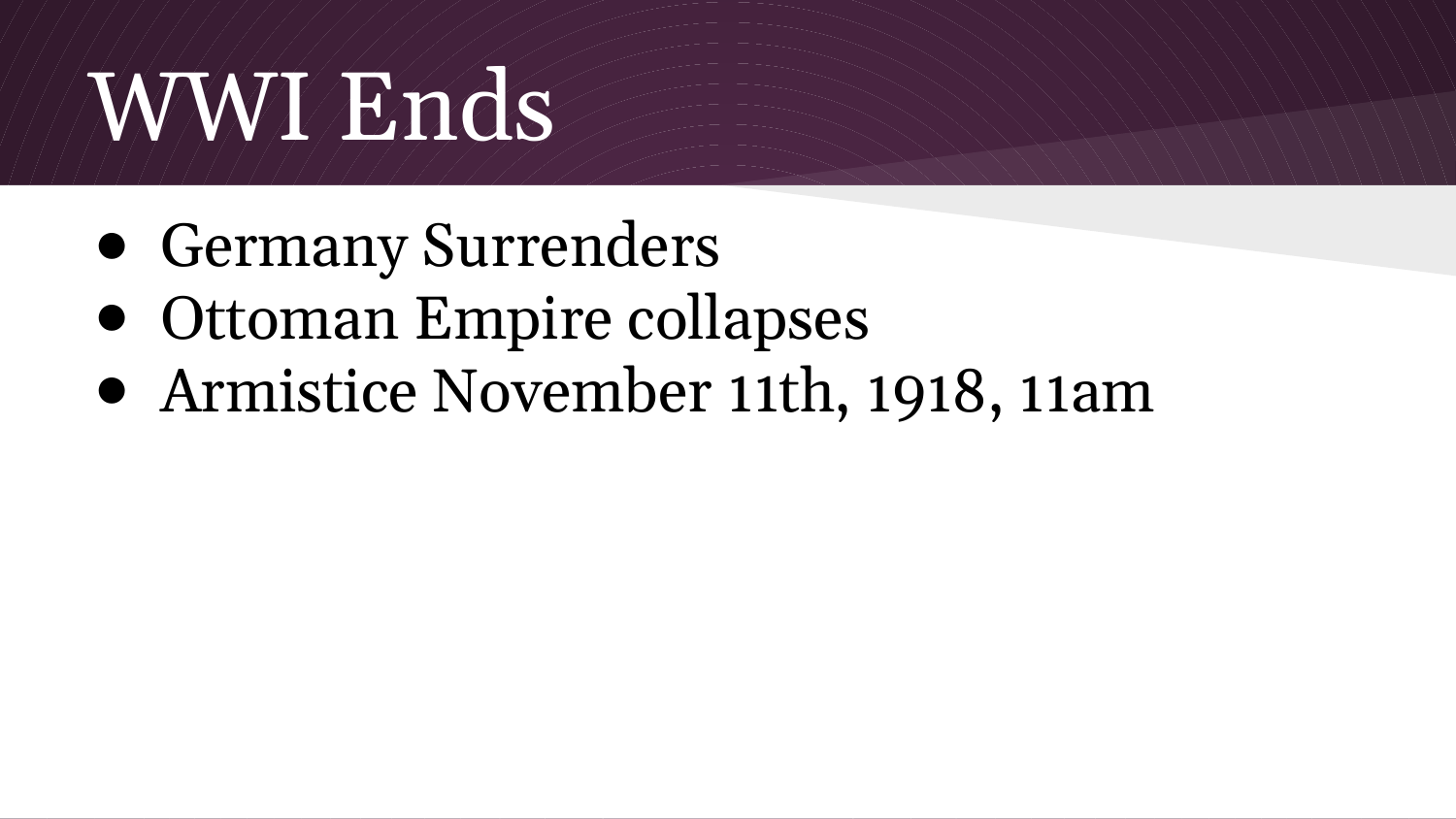

# WWI Ends
Germany Surrenders
Ottoman Empire collapses
Armistice November 11th, 1918, 11am